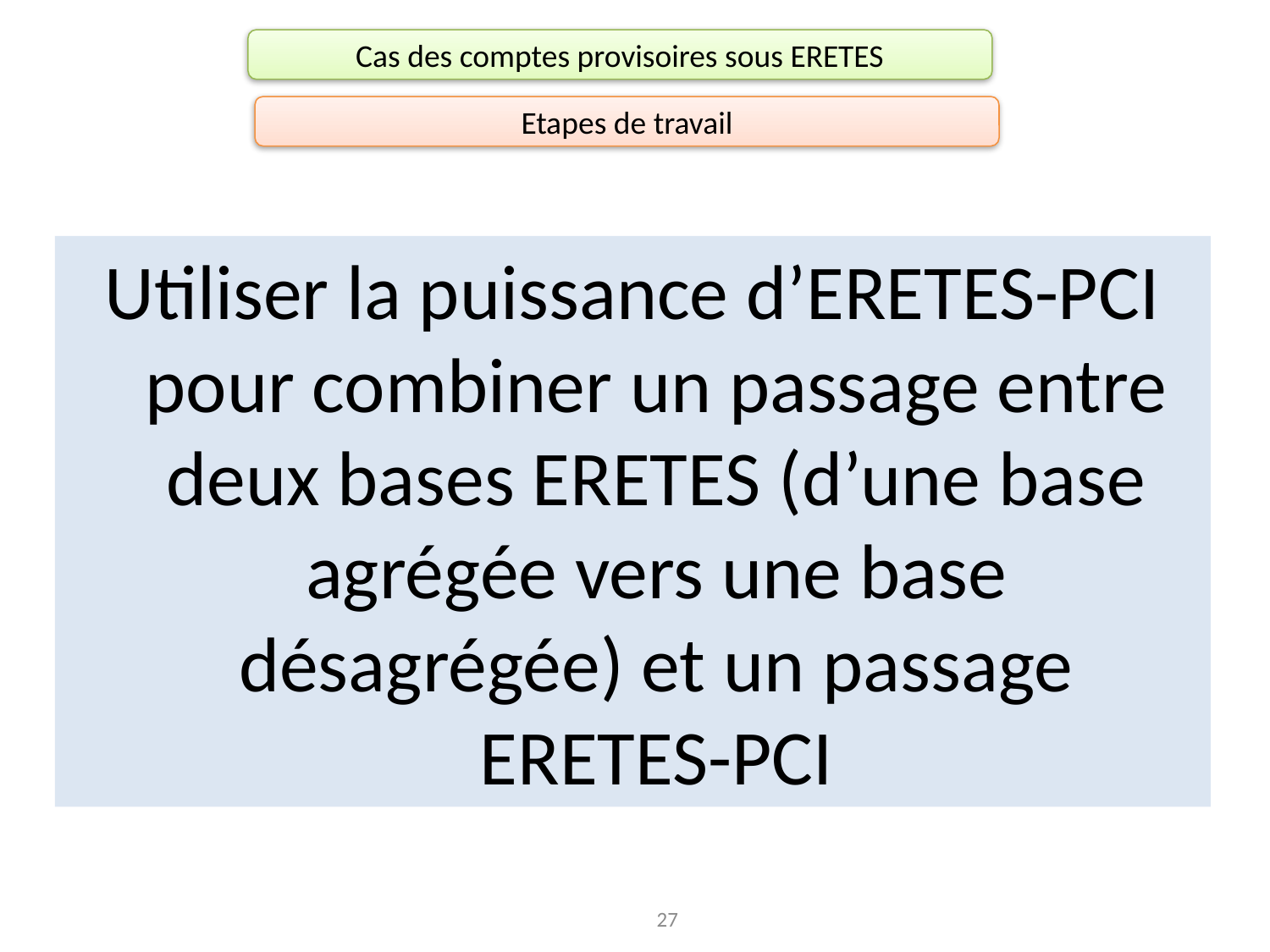

Cas des comptes provisoires sous ERETES
Etapes de travail
Utiliser la puissance d’ERETES-PCI pour combiner un passage entre deux bases ERETES (d’une base agrégée vers une base désagrégée) et un passage ERETES-PCI
27